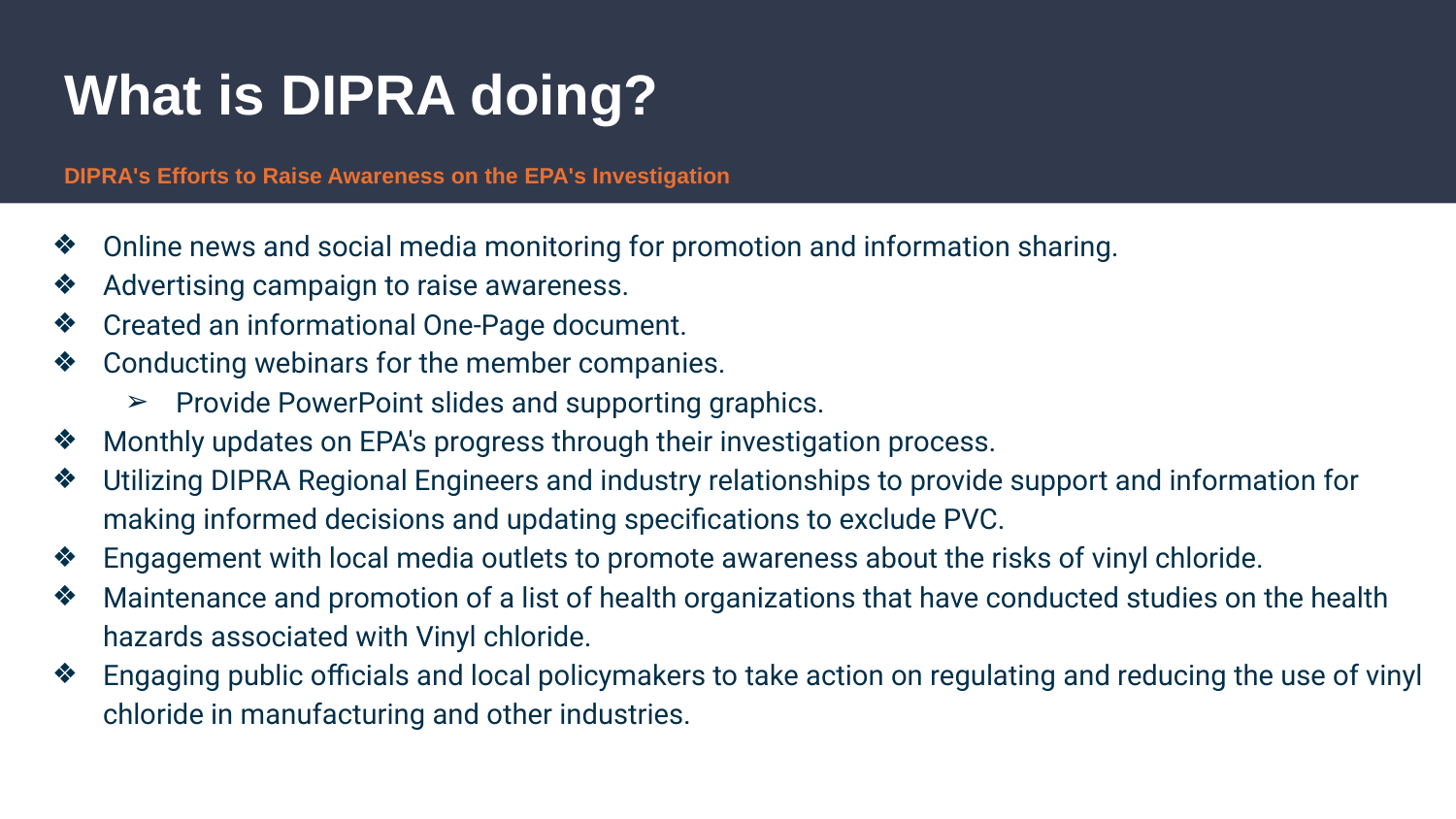

# What is DIPRA doing?
DIPRA's Efforts to Raise Awareness on the EPA's Investigation
Online news and social media monitoring for promotion and information sharing.
Advertising campaign to raise awareness.
Created an informational One-Page document.
Conducting webinars for the member companies.
Provide PowerPoint slides and supporting graphics.
Monthly updates on EPA's progress through their investigation process.
Utilizing DIPRA Regional Engineers and industry relationships to provide support and information for making informed decisions and updating specifications to exclude PVC.
Engagement with local media outlets to promote awareness about the risks of vinyl chloride.
Maintenance and promotion of a list of health organizations that have conducted studies on the health hazards associated with Vinyl chloride.
Engaging public officials and local policymakers to take action on regulating and reducing the use of vinyl chloride in manufacturing and other industries.